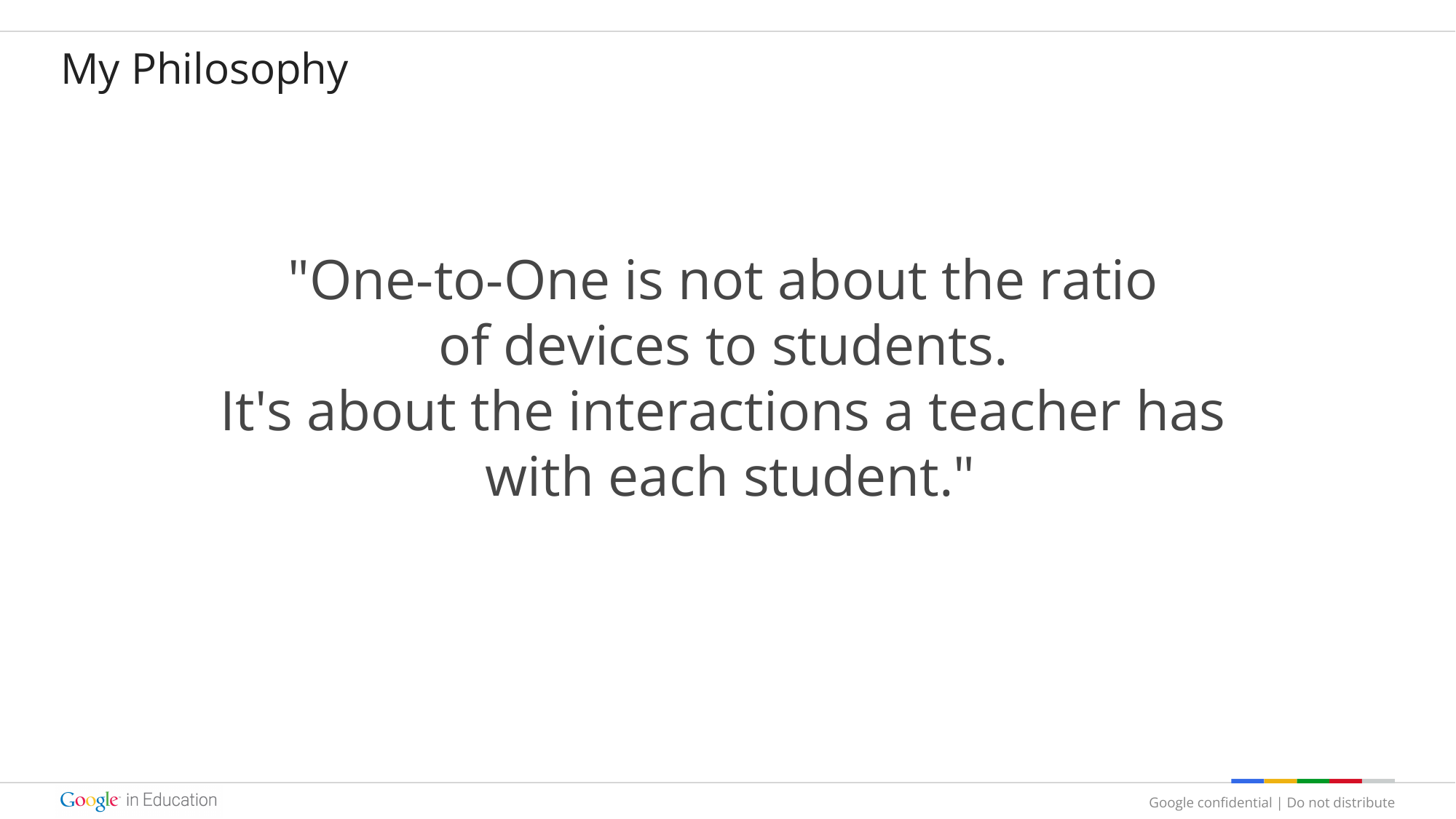

# My Philosophy
"One-to-One is not about the ratio
of devices to students.
It's about the interactions a teacher has
with each student."